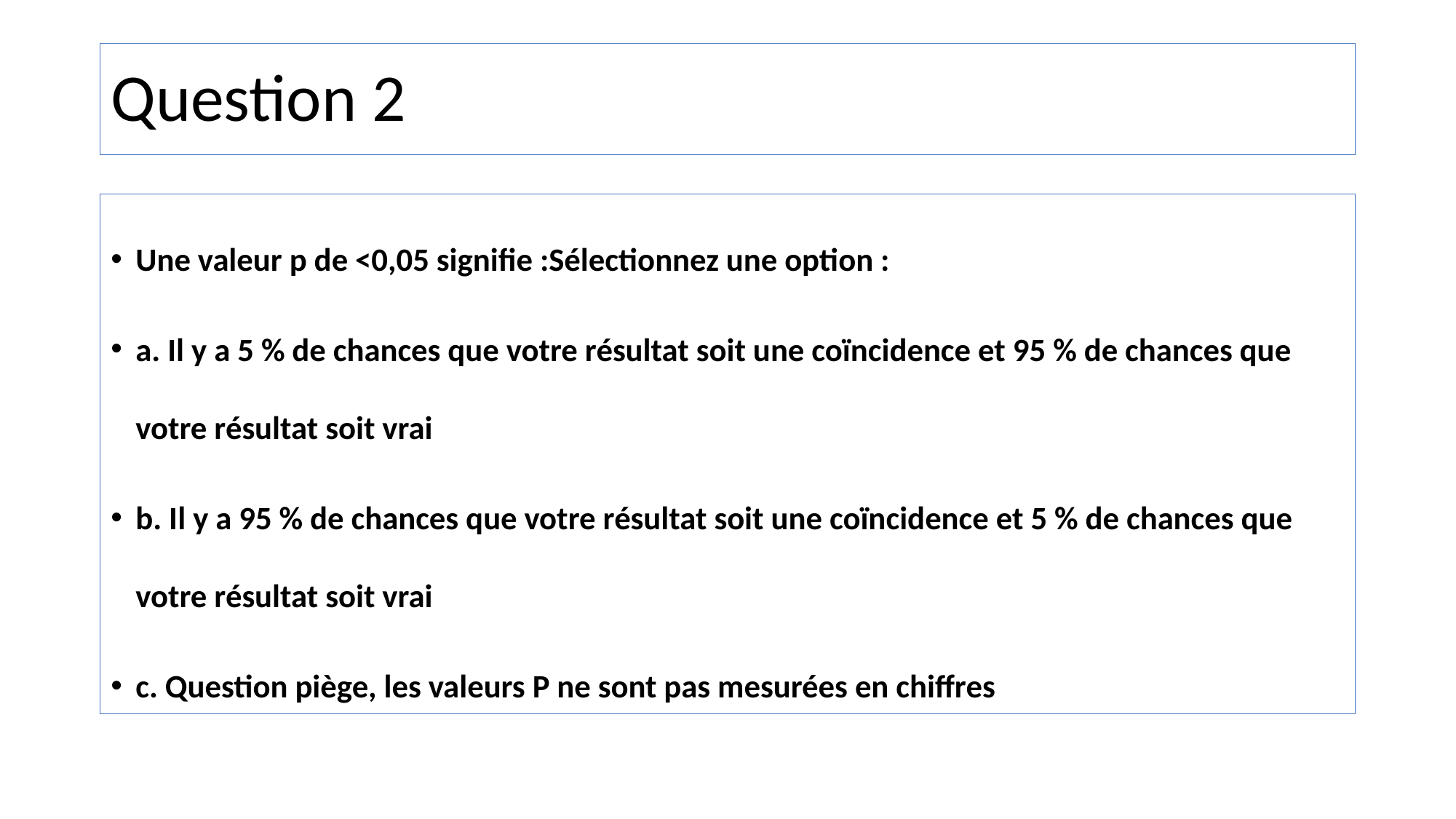

# Question 2
Une valeur p de <0,05 signifie :Sélectionnez une option :
a. Il y a 5 % de chances que votre résultat soit une coïncidence et 95 % de chances que votre résultat soit vrai
b. Il y a 95 % de chances que votre résultat soit une coïncidence et 5 % de chances que votre résultat soit vrai
c. Question piège, les valeurs P ne sont pas mesurées en chiffres